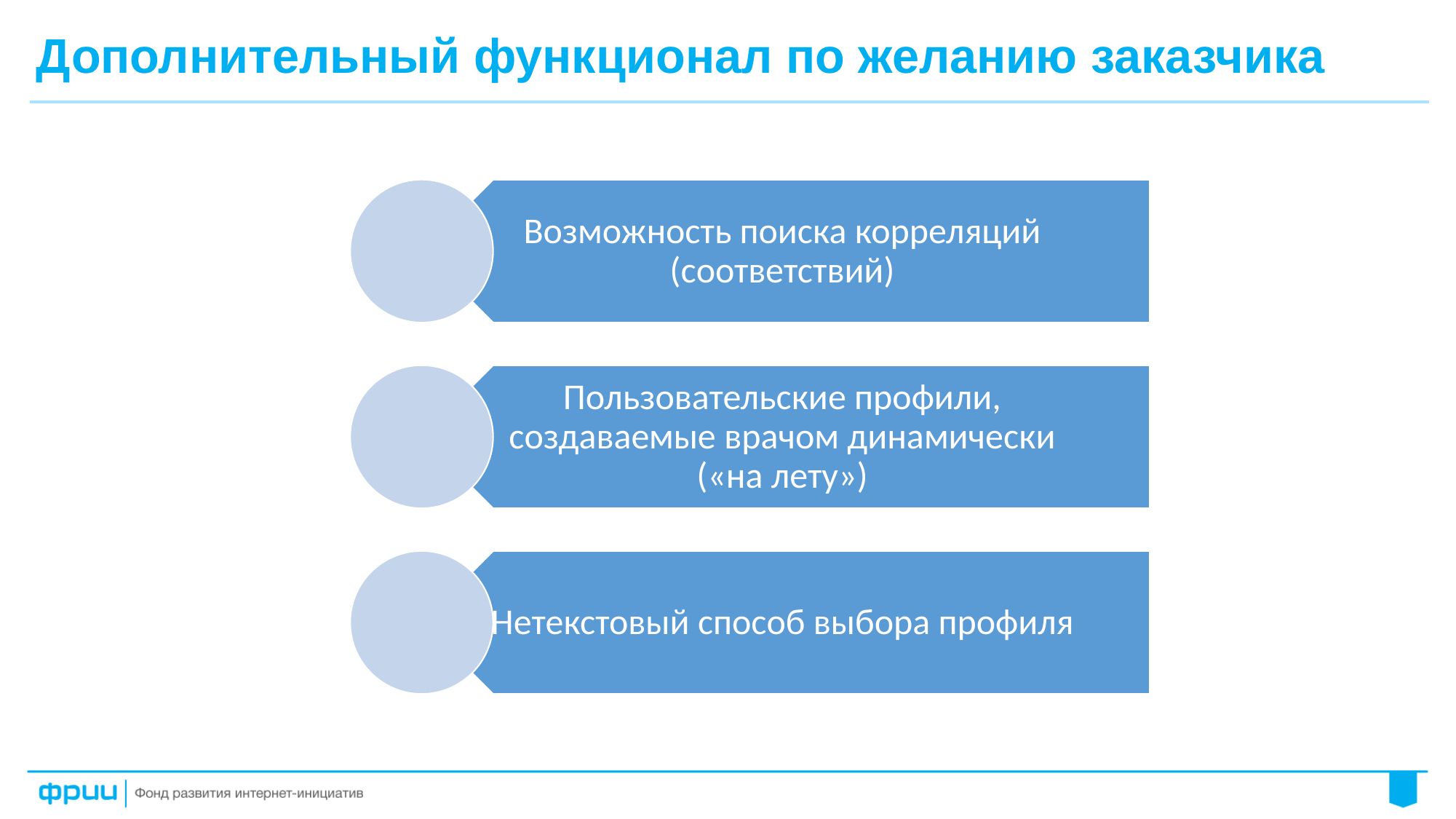

# Дополнительный функционал по желанию заказчика
Возможность поиска корреляций (соответствий)
Пользовательские профили, создаваемые врачом динамически («на лету»)
Нетекстовый способ выбора профиля